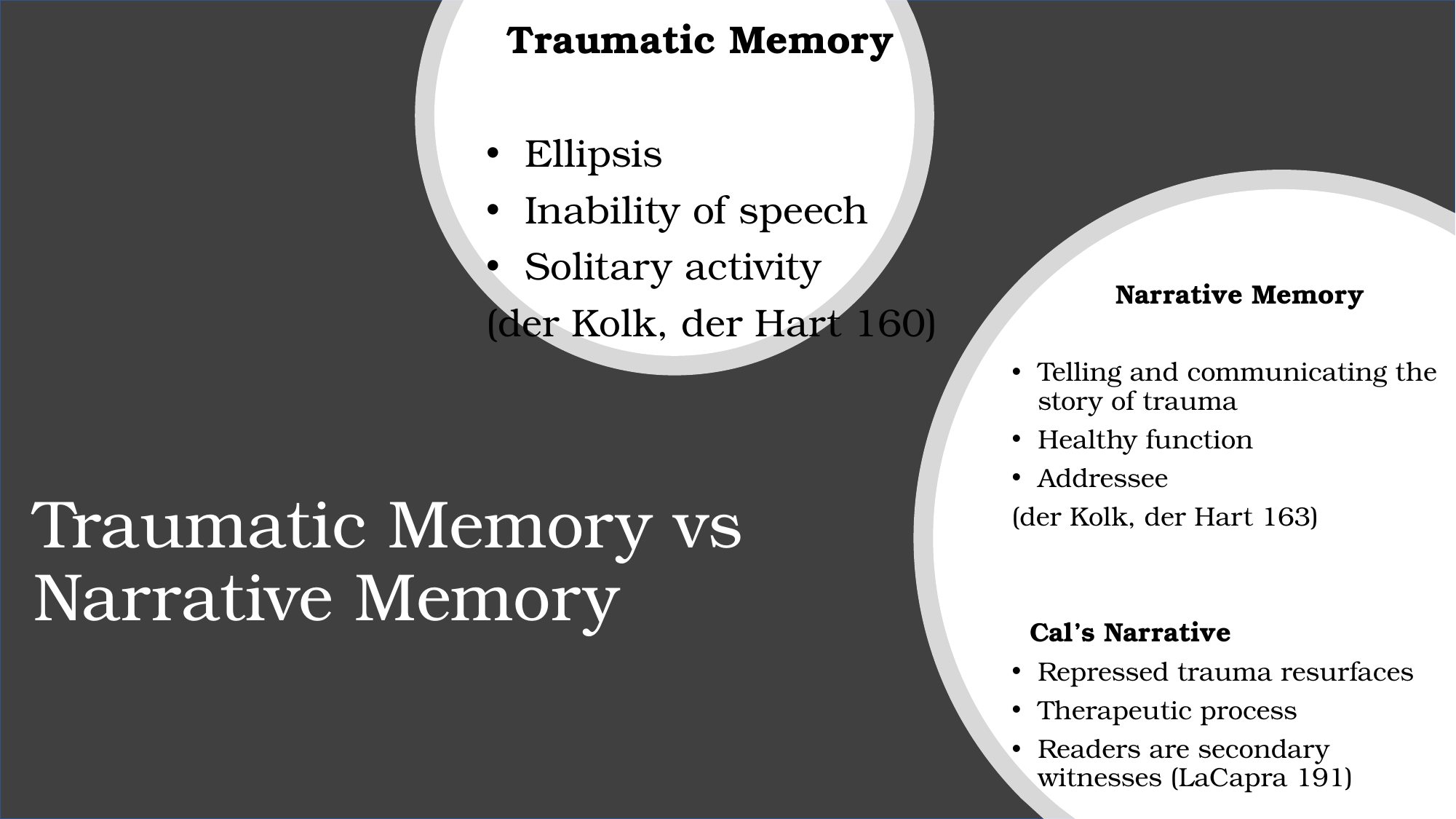

Traumatic Memory

Ellipsis
Inability of speech
Solitary activity
(der Kolk, der Hart 160)

               Narrative Memory

Telling and communicating the story of trauma
Healthy function
Addressee
(der Kolk, der Hart 163)

  Cal’s Narrative
Repressed trauma resurfaces
Therapeutic process
Readers are secondary witnesses (LaCapra 191)

# Traumatic Memory vs Narrative Memory